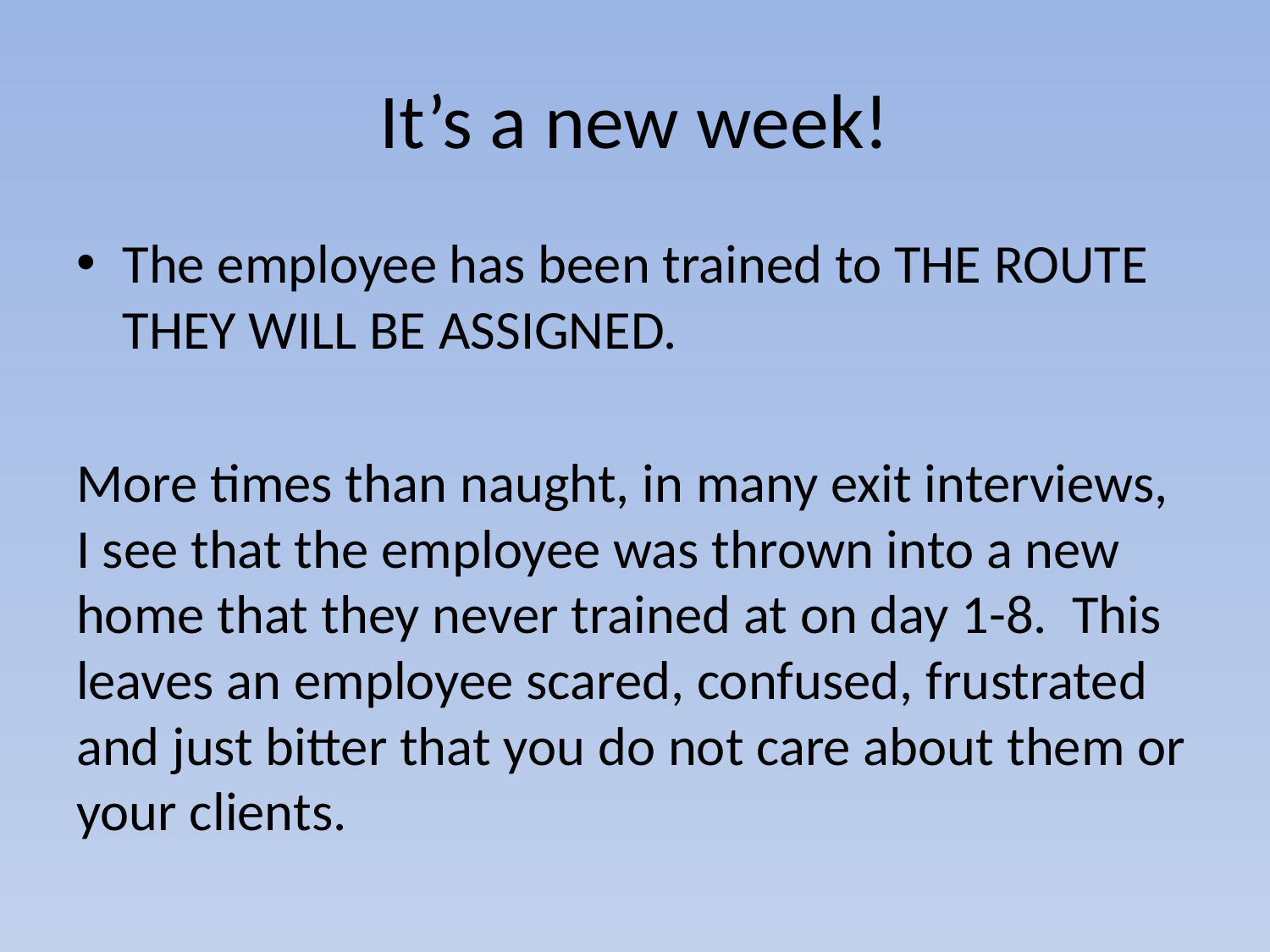

# It’s a new week!
The employee has been trained to THE ROUTE THEY WILL BE ASSIGNED.

More times than naught, in many exit interviews, I see that the employee was thrown into a new home that they never trained at on day 1-8.  This leaves an employee scared, confused, frustrated and just bitter that you do not care about them or your clients.